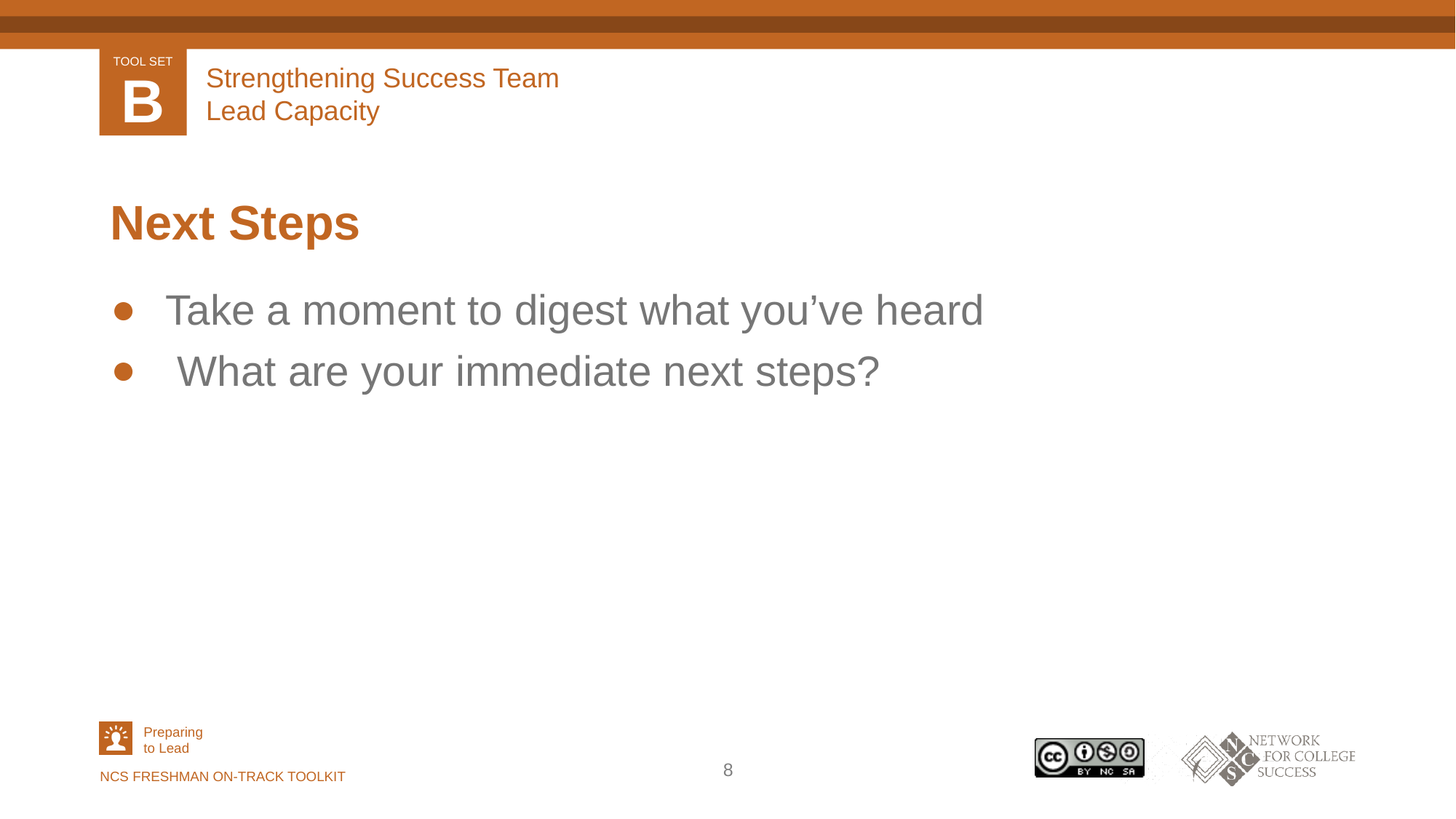

# Strengthening Success Team Lead Capacity
Next Steps
Take a moment to digest what you’ve heard
 What are your immediate next steps?